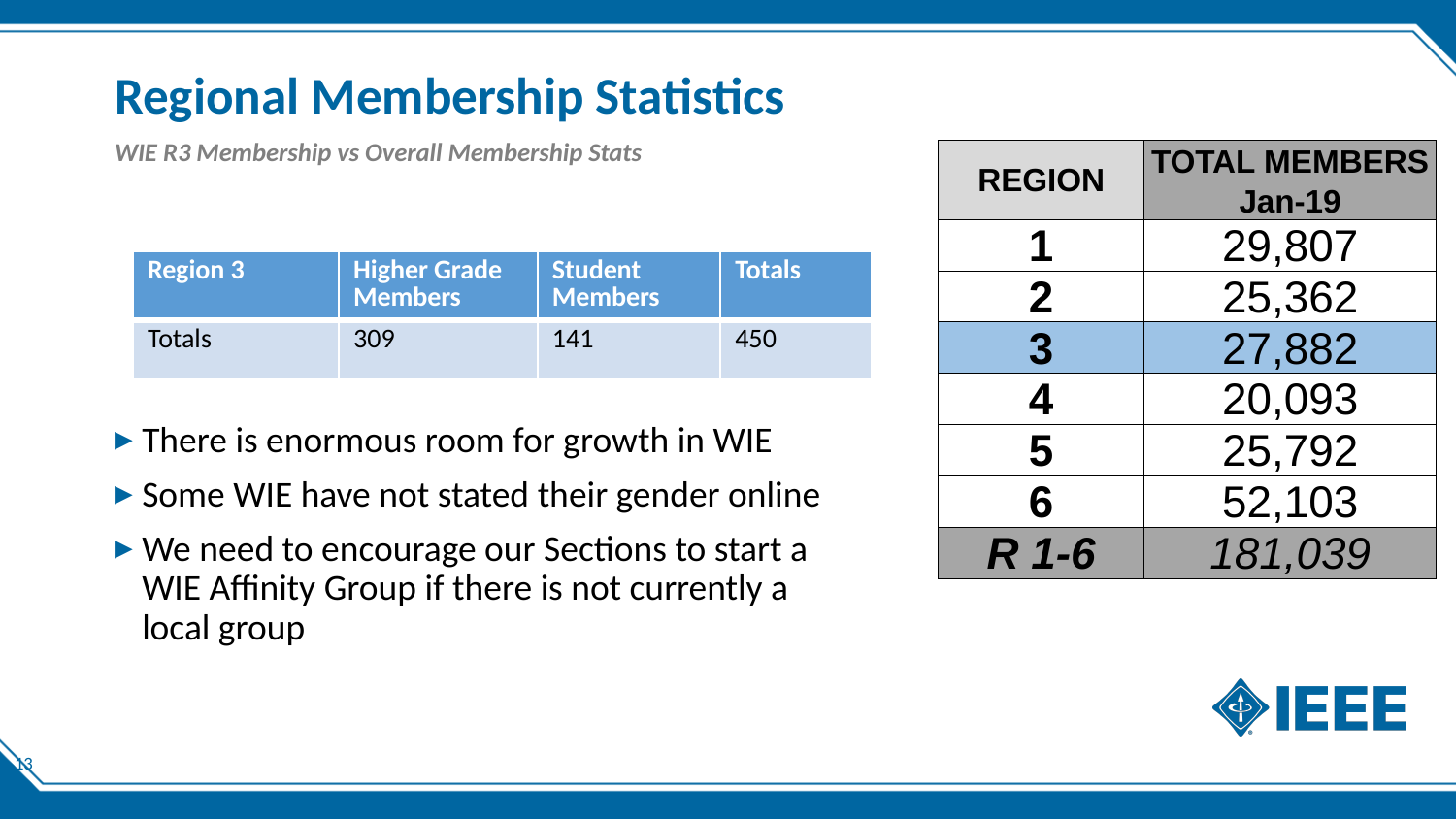

# Regional Membership Statistics
WIE R3 Membership vs Overall Membership Stats

| REGION | TOTAL MEMBERS |
| --- | --- |
|  | Jan-19 |
| 1 | 29,807 |
| 2 | 25,362 |
| 3 | 27,882 |
| 4 | 20,093 |
| 5 | 25,792 |
| 6 | 52,103 |
| R 1-6 | 181,039 |
| Region 3 | Higher Grade Members | Student Members | Totals |
| --- | --- | --- | --- |
| Totals | 309 | 141 | 450 |
There is enormous room for growth in WIE
Some WIE have not stated their gender online
We need to encourage our Sections to start a WIE Affinity Group if there is not currently a local group

13